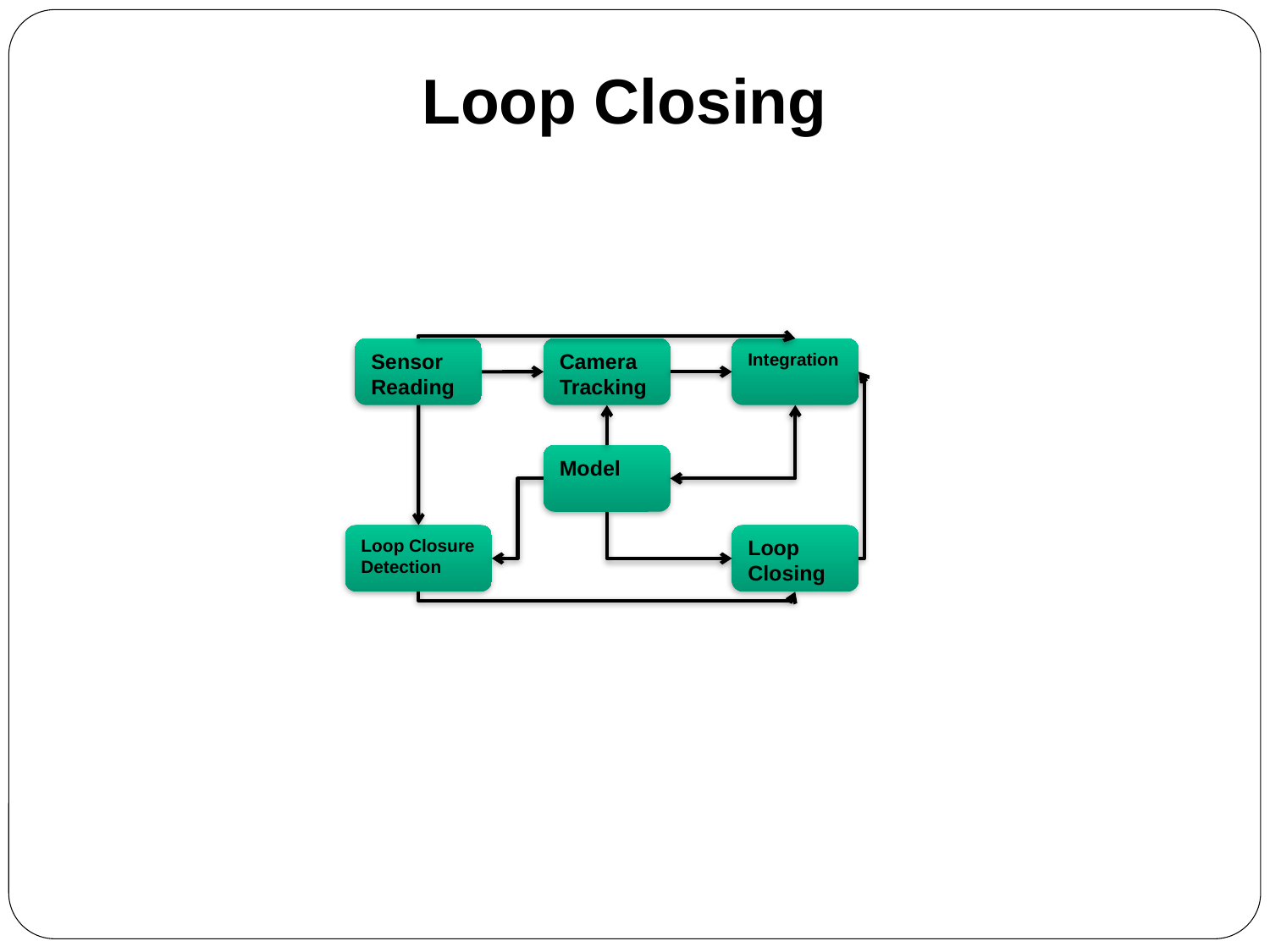

Loop Closing
Sensor
Reading
Camera
Tracking
Integration
Model
Loop Closure
Detection
Loop
Closing